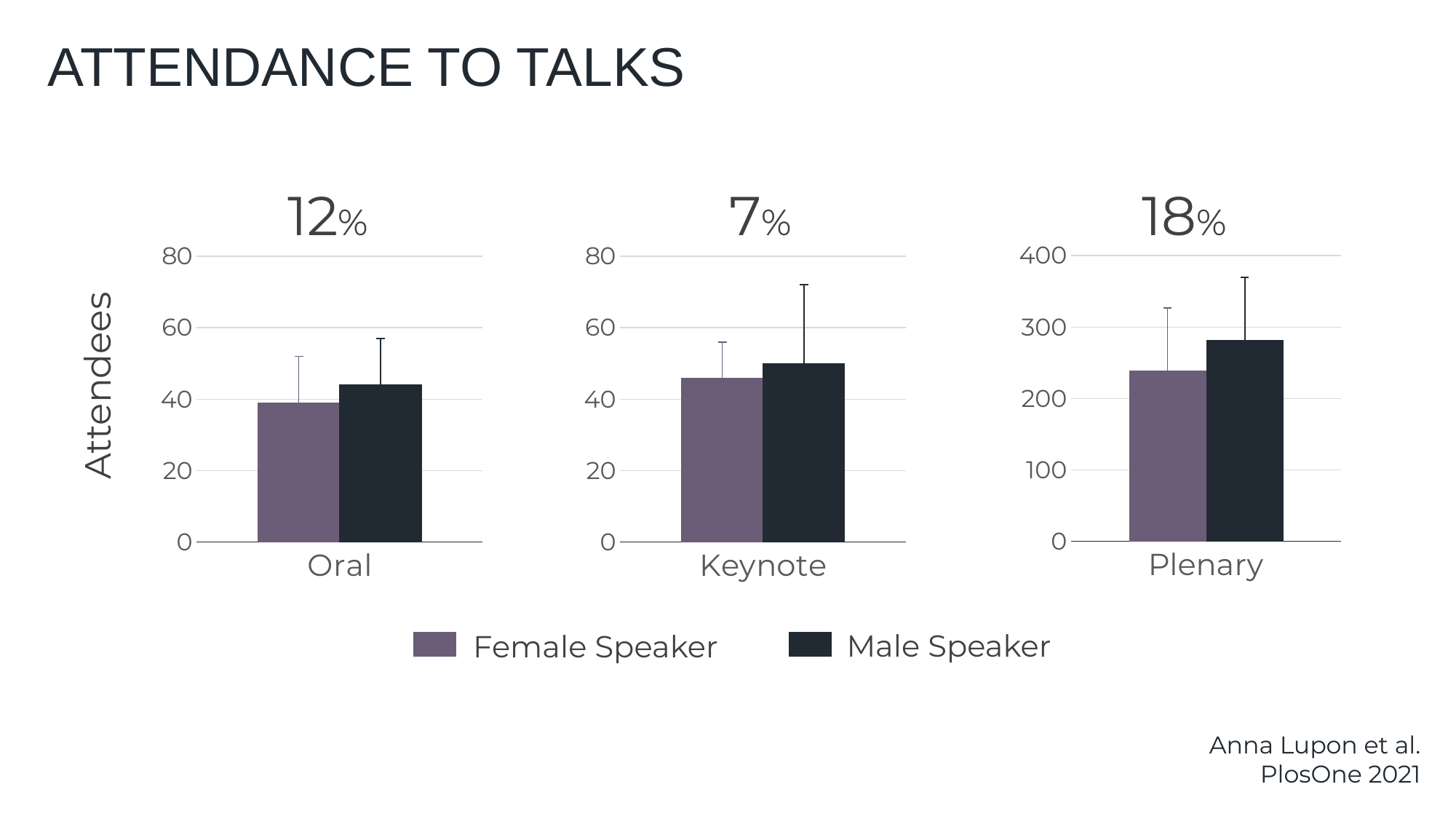

ATTENDANCE TO TALKS
7%
18%
12%

### Chart

| Category | Women | Men |
|---|---|---|
| Plenary | 239.0 | 282.0 |

### Chart

| Category | Women | Men |
|---|---|---|
| Oral | 39.0 | 44.0 |

### Chart

| Category | Women | Men |
|---|---|---|
| Keynote | 46.0 | 50.0 |
Attendees
Male Speaker
Female Speaker

Anna Lupon et al.
PlosOne 2021